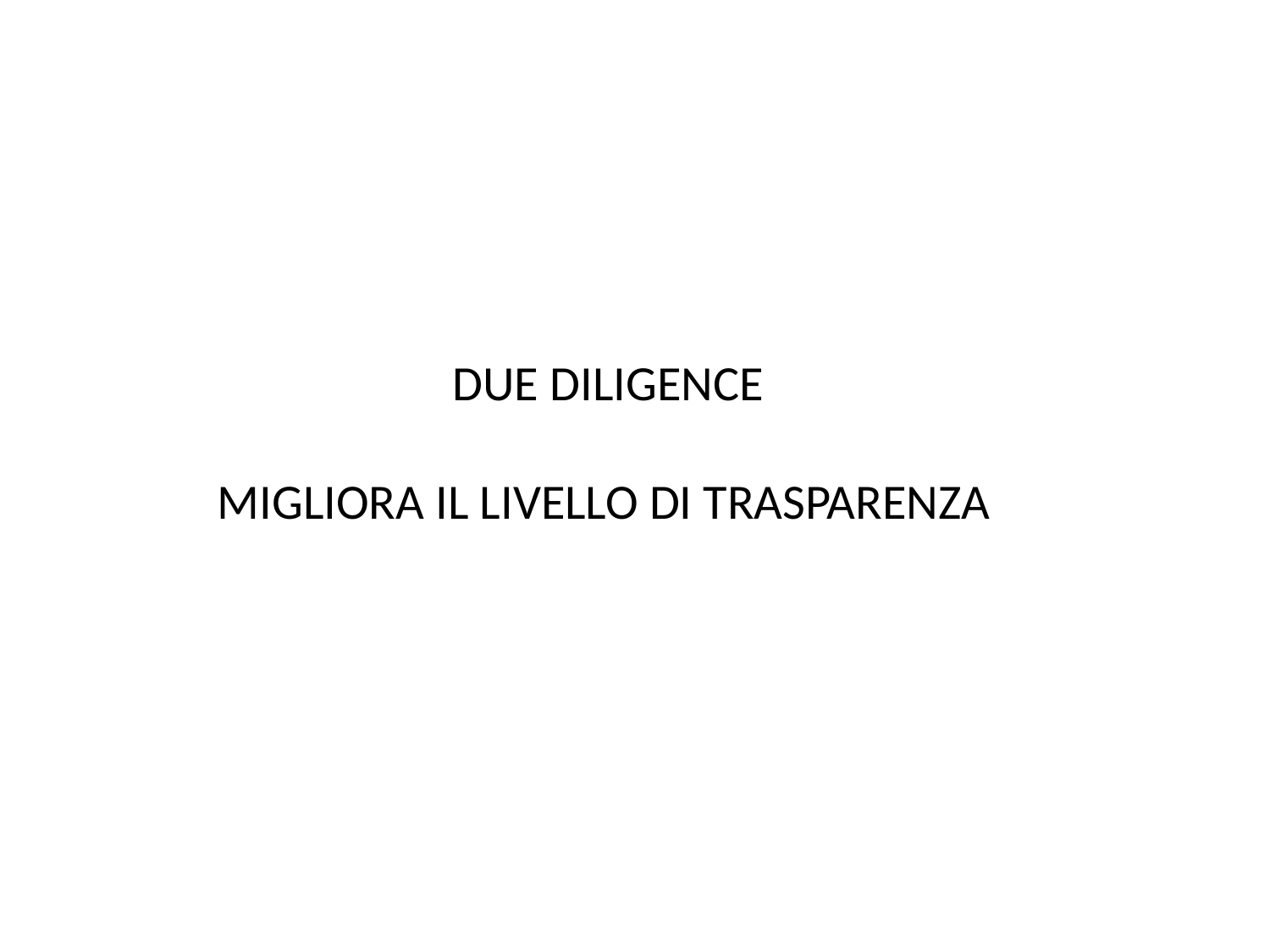

DUE DILIGENCE

MIGLIORA IL LIVELLO DI TRASPARENZA